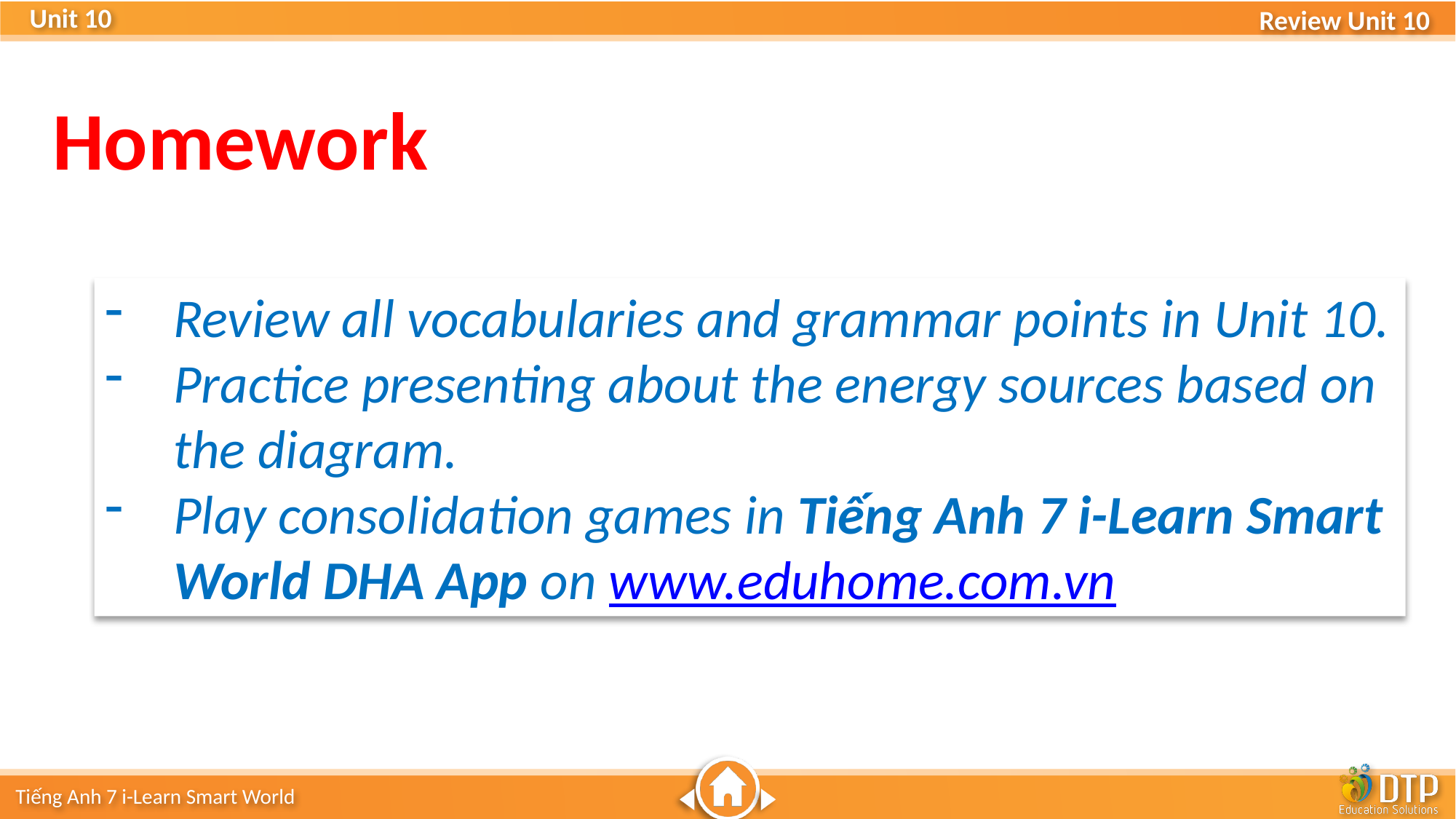

Homework
Review all vocabularies and grammar points in Unit 10.
Practice presenting about the energy sources based on the diagram.
Play consolidation games in Tiếng Anh 7 i-Learn Smart World DHA App on www.eduhome.com.vn